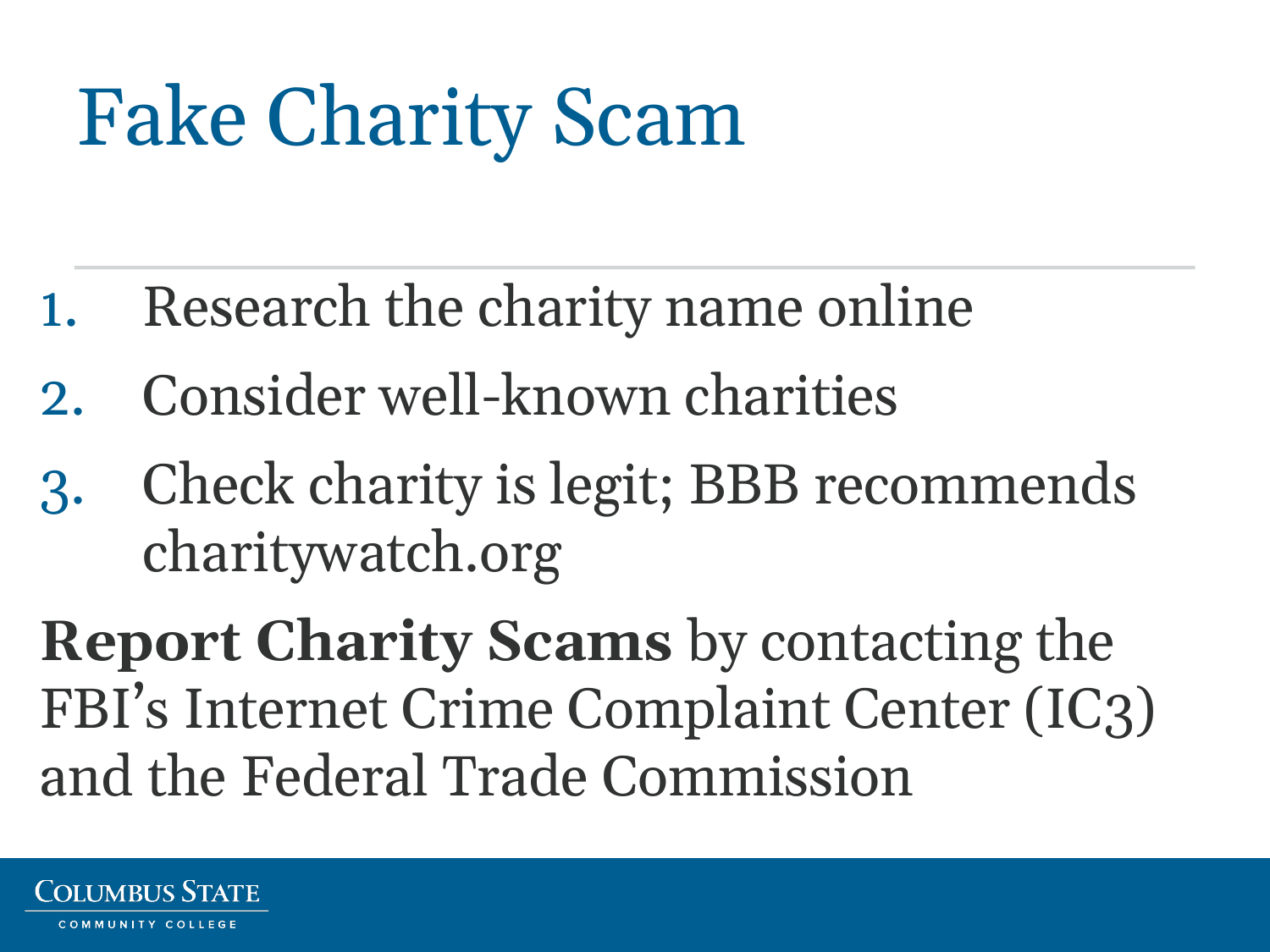

# Fake Charity Scam
Research the charity name online
Consider well-known charities
Check charity is legit; BBB recommends charitywatch.org
Report Charity Scams by contacting the FBI’s Internet Crime Complaint Center (IC3) and the Federal Trade Commission